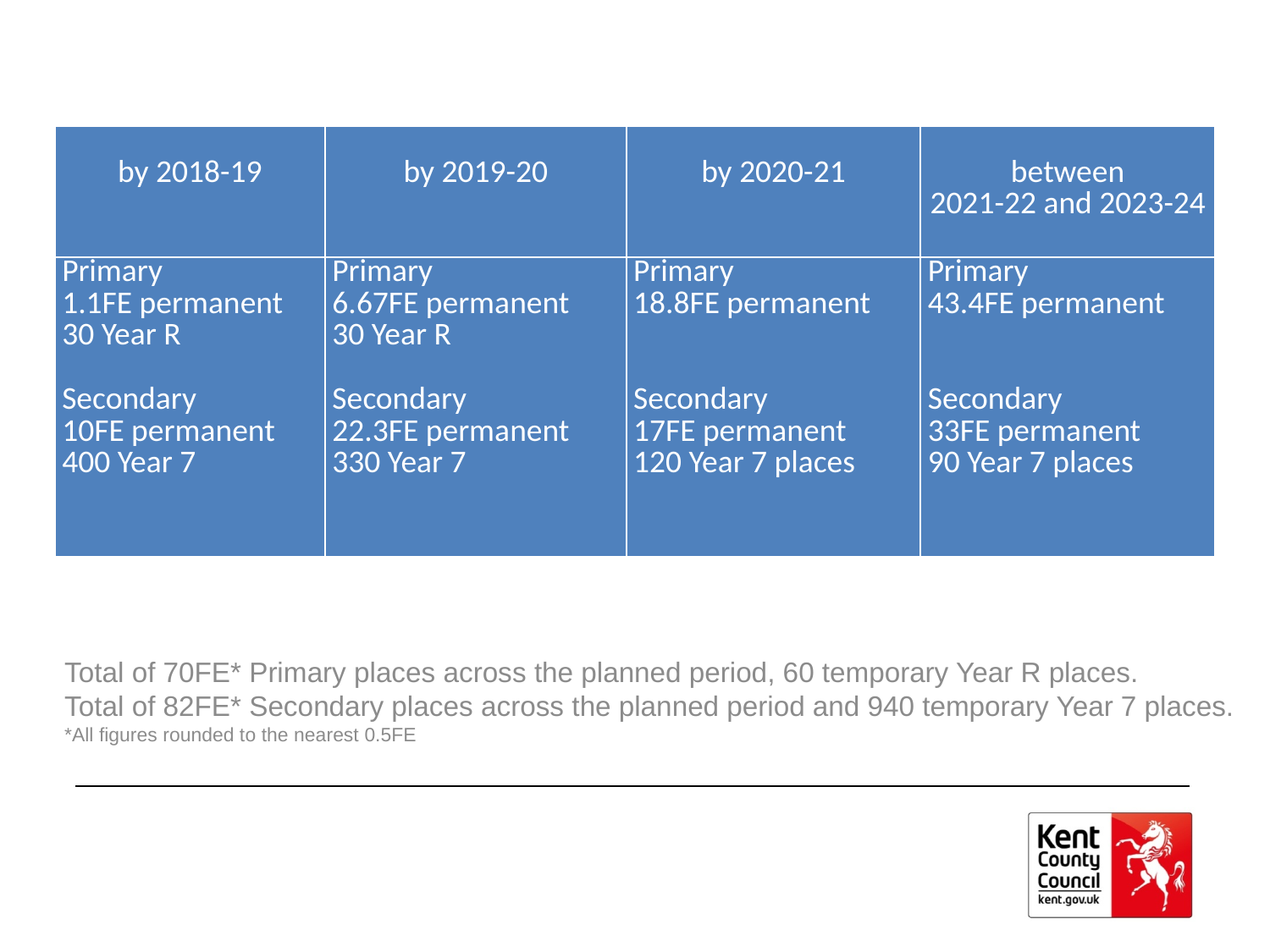

| by 2018-19 | by 2019-20 | by 2020-21 | between 2021-22 and 2023-24 |
| --- | --- | --- | --- |
| Primary 1.1FE permanent 30 Year R   Secondary 10FE permanent 400 Year 7 | Primary 6.67FE permanent 30 Year R   Secondary 22.3FE permanent 330 Year 7 | Primary 18.8FE permanent     Secondary 17FE permanent 120 Year 7 places | Primary 43.4FE permanent     Secondary 33FE permanent 90 Year 7 places |
#
Total of 70FE* Primary places across the planned period, 60 temporary Year R places.
Total of 82FE* Secondary places across the planned period and 940 temporary Year 7 places.
*All figures rounded to the nearest 0.5FE